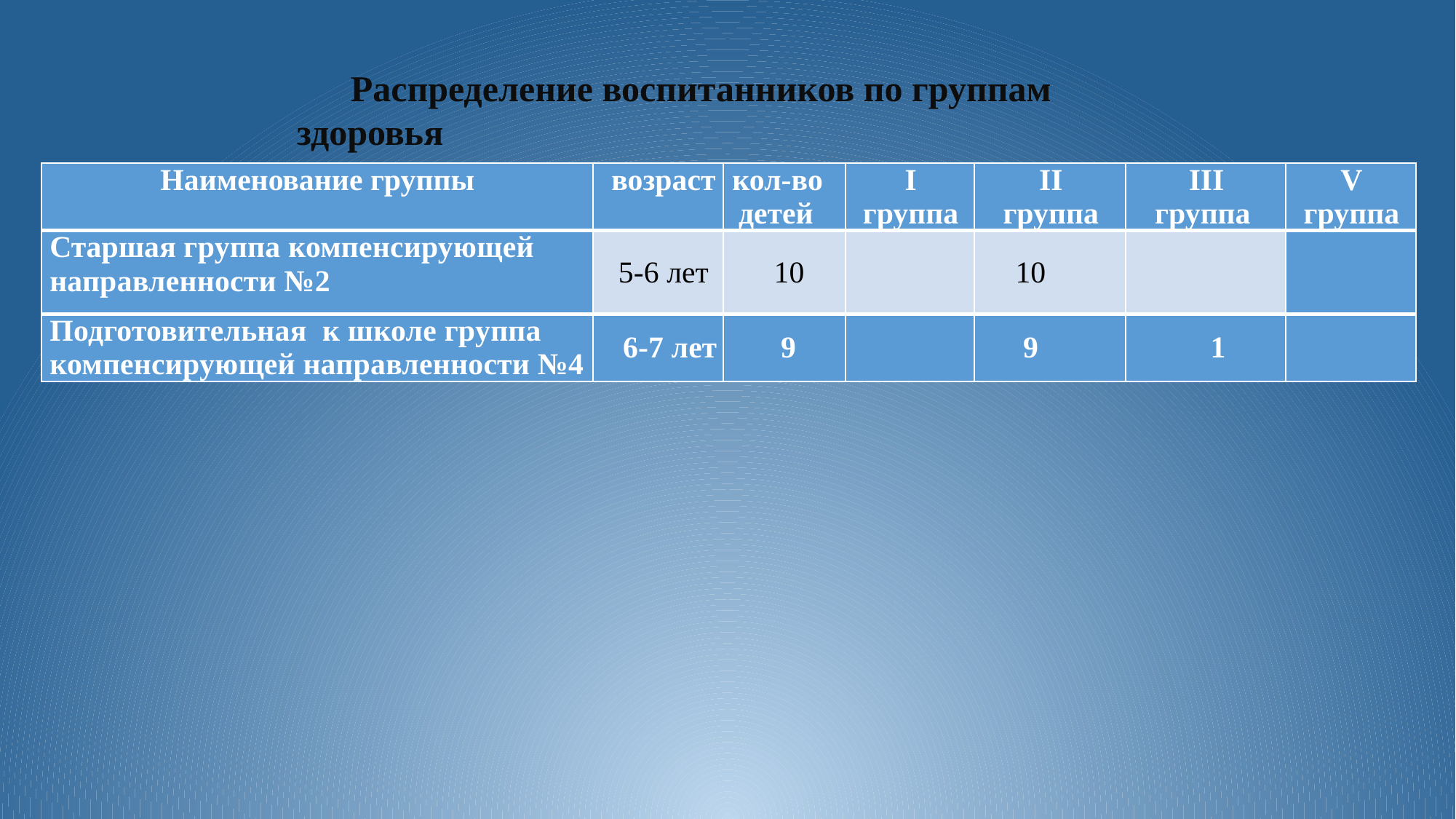

Распределение воспитанников по группам здоровья
| Наименование группы | возраст | кол-во детей | I группа | II группа | III группа | V группа |
| --- | --- | --- | --- | --- | --- | --- |
| Старшая группа компенсирующей направленности №2 | 5-6 лет | 10 |  | 10 |  |  |
| Подготовительная к школе группа компенсирующей направленности №4 | 6-7 лет | 9 |  | 9 | 1 |  |